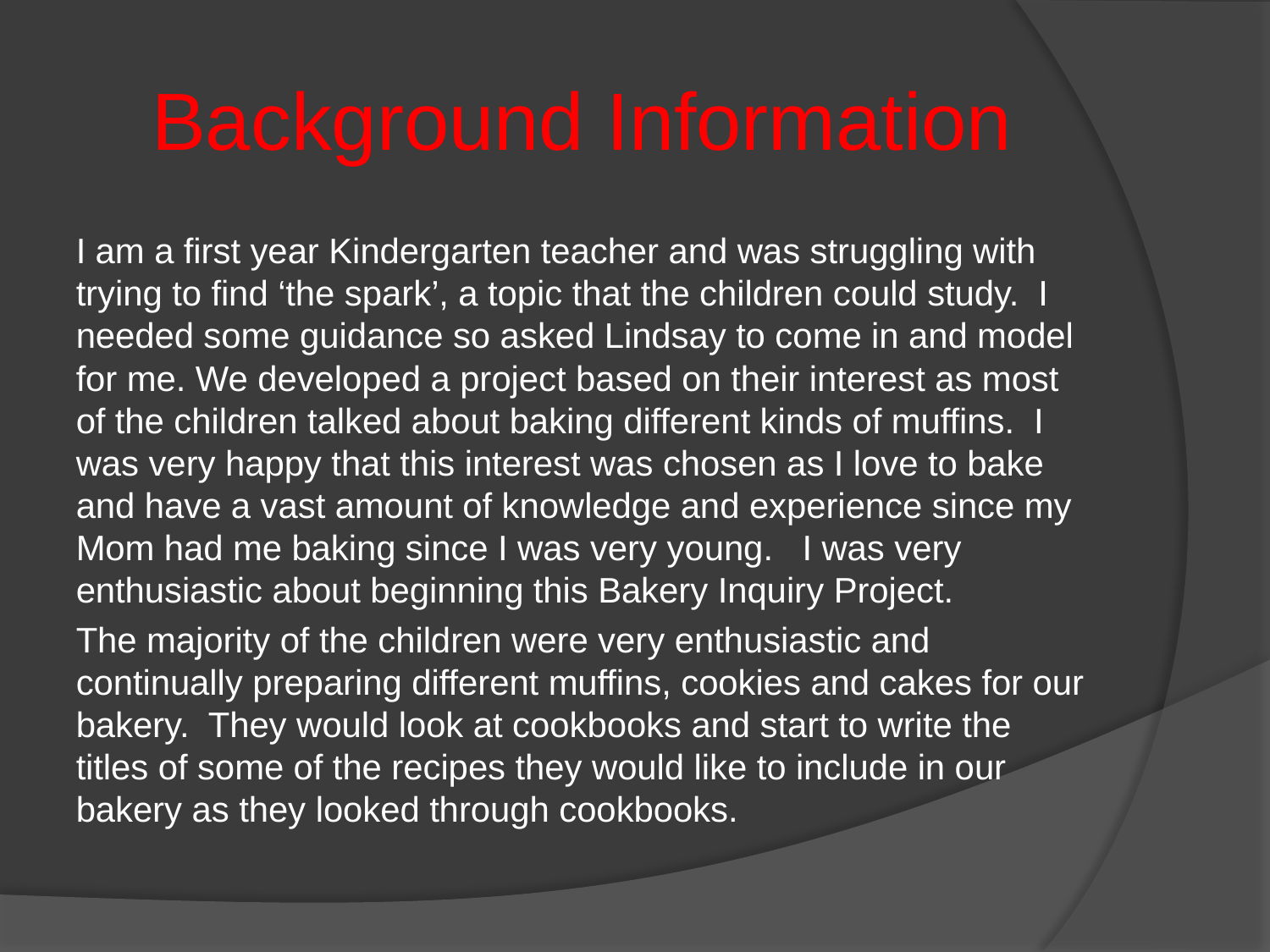

# Background Information
I am a first year Kindergarten teacher and was struggling with trying to find ‘the spark’, a topic that the children could study.  I needed some guidance so asked Lindsay to come in and model for me. We developed a project based on their interest as most of the children talked about baking different kinds of muffins.  I was very happy that this interest was chosen as I love to bake and have a vast amount of knowledge and experience since my Mom had me baking since I was very young.   I was very enthusiastic about beginning this Bakery Inquiry Project.
The majority of the children were very enthusiastic and continually preparing different muffins, cookies and cakes for our bakery.  They would look at cookbooks and start to write the titles of some of the recipes they would like to include in our bakery as they looked through cookbooks.